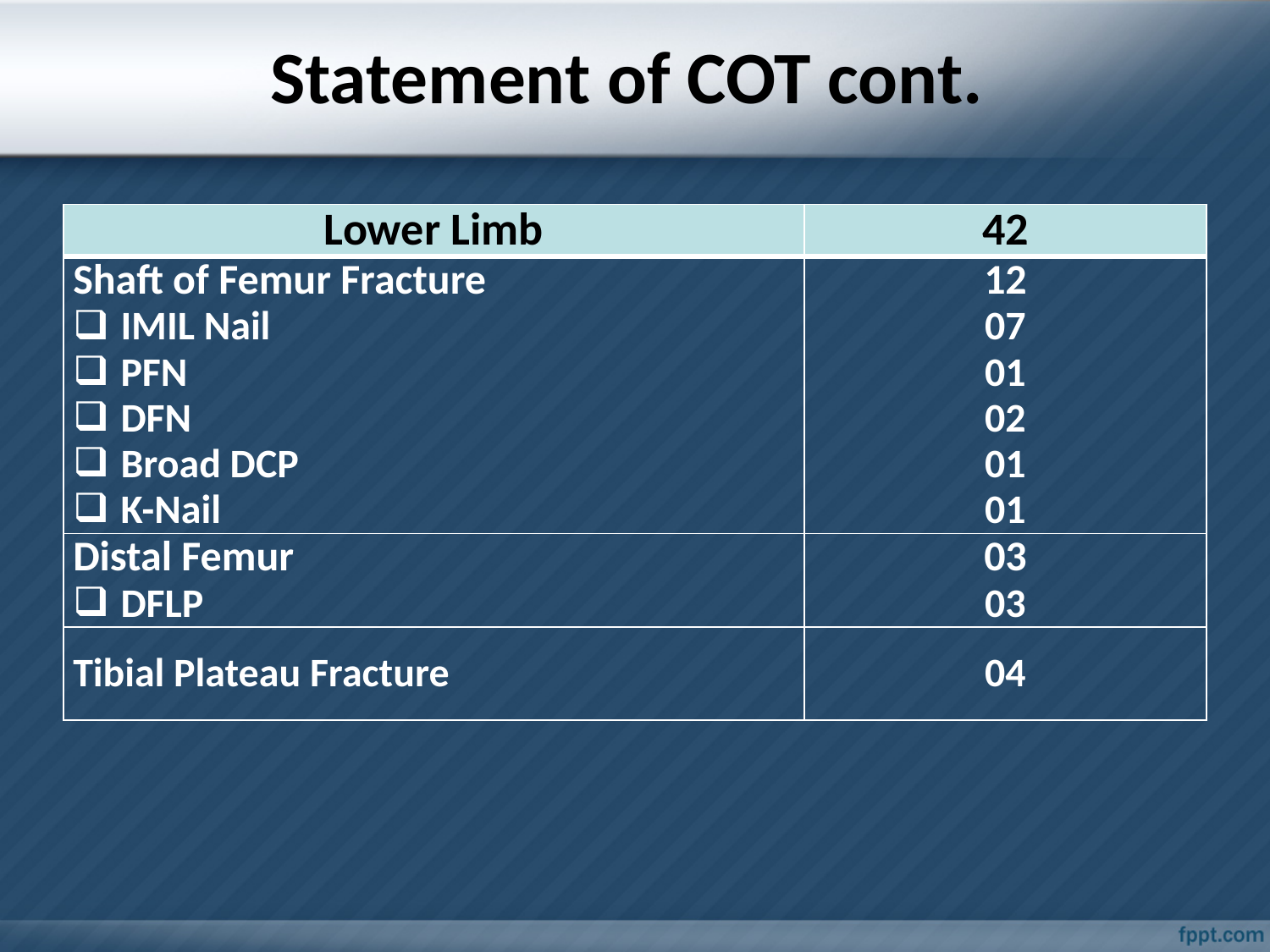

# Statement of COT cont.
| Lower Limb | 42 |
| --- | --- |
| Shaft of Femur Fracture IMIL Nail PFN DFN Broad DCP K-Nail | 12 07 01 02 01 01 |
| Distal Femur DFLP | 03 03 |
| Tibial Plateau Fracture | 04 |